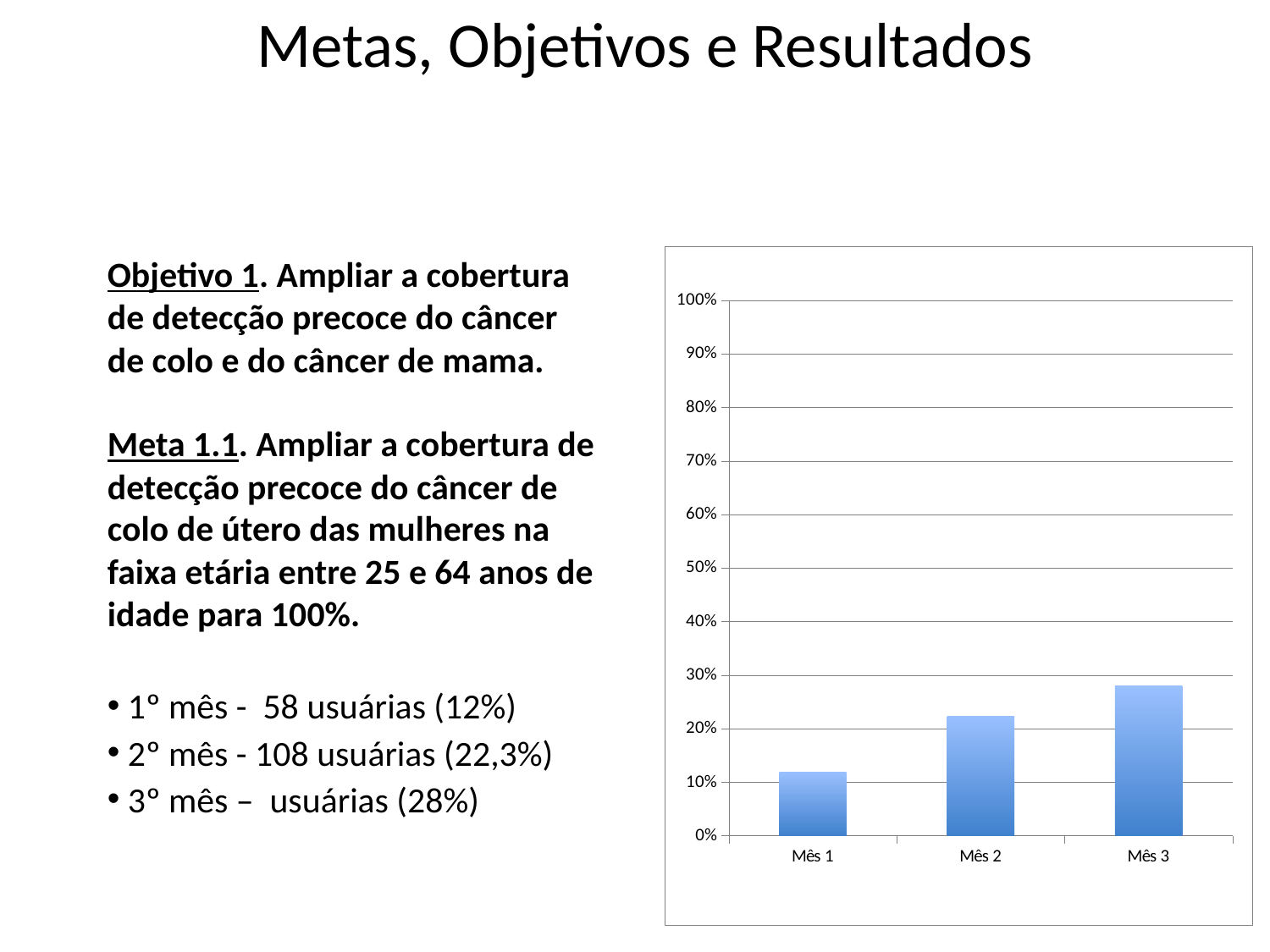

# Metas, Objetivos e Resultados
Objetivo 1. Ampliar a cobertura de detecção precoce do câncer de colo e do câncer de mama.

Meta 1.1. Ampliar a cobertura de detecção precoce do câncer de colo de útero das mulheres na faixa etária entre 25 e 64 anos de idade para 100%.

 1º mês -  58 usuárias (12%)
 2º mês - 108 usuárias (22,3%)
 3º mês –  usuárias (28%)

### Chart

| Category | Proporção de mulheres entre 25 e 64 anos com exame em dia para detecção precoce do câncer de colo de útero |
|---|---|
| Mês 1 | 0.11958762886597939 |
| Mês 2 | 0.22268041237113403 |
| Mês 3 | 0.2804123711340206 |